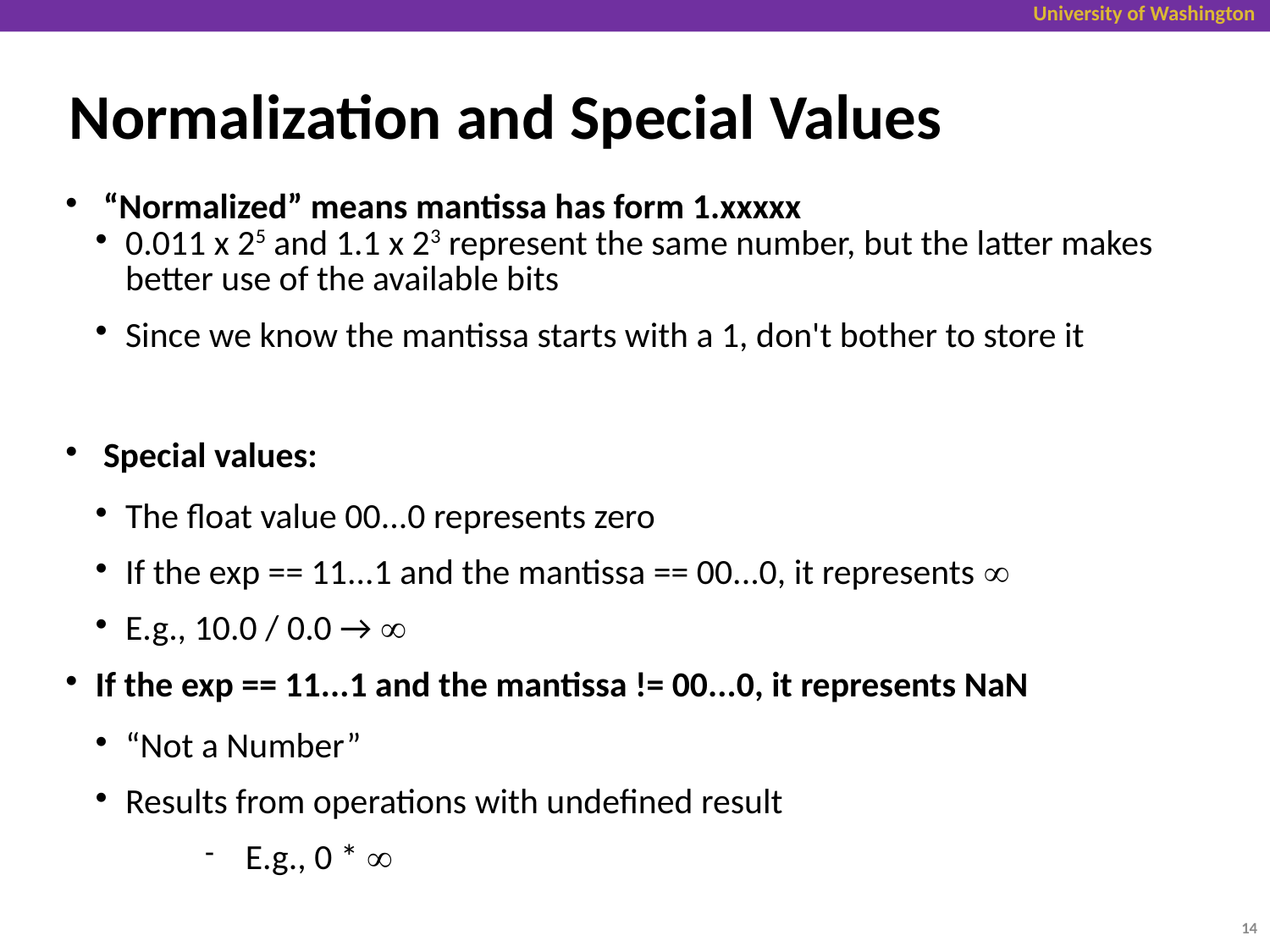

Normalization and Special Values
 “Normalized” means mantissa has form 1.xxxxx
0.011 x 25 and 1.1 x 23 represent the same number, but the latter makes better use of the available bits
Since we know the mantissa starts with a 1, don't bother to store it
 Special values:
The float value 00...0 represents zero
If the exp == 11...1 and the mantissa == 00...0, it represents ∞
E.g., 10.0 / 0.0 → ∞
If the exp == 11...1 and the mantissa != 00...0, it represents NaN
“Not a Number”
Results from operations with undefined result
E.g., 0 * ∞
14